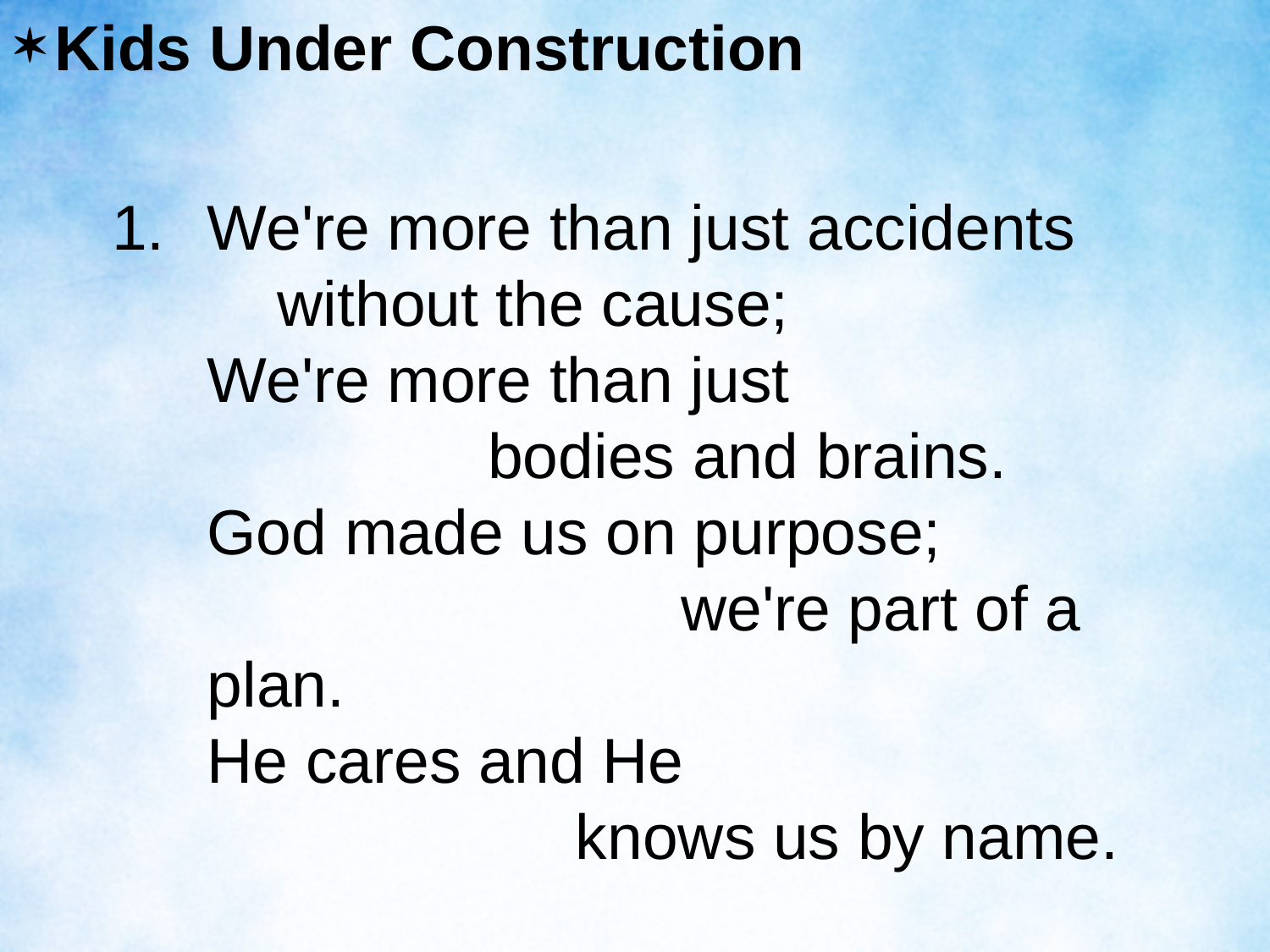

Kids Under Construction
1.	We're more than just accidents          without the cause;
	We're more than just                                      bodies and brains.
	God made us on purpose;                                        we're part of a plan.
	He cares and He                                                 knows us by name.